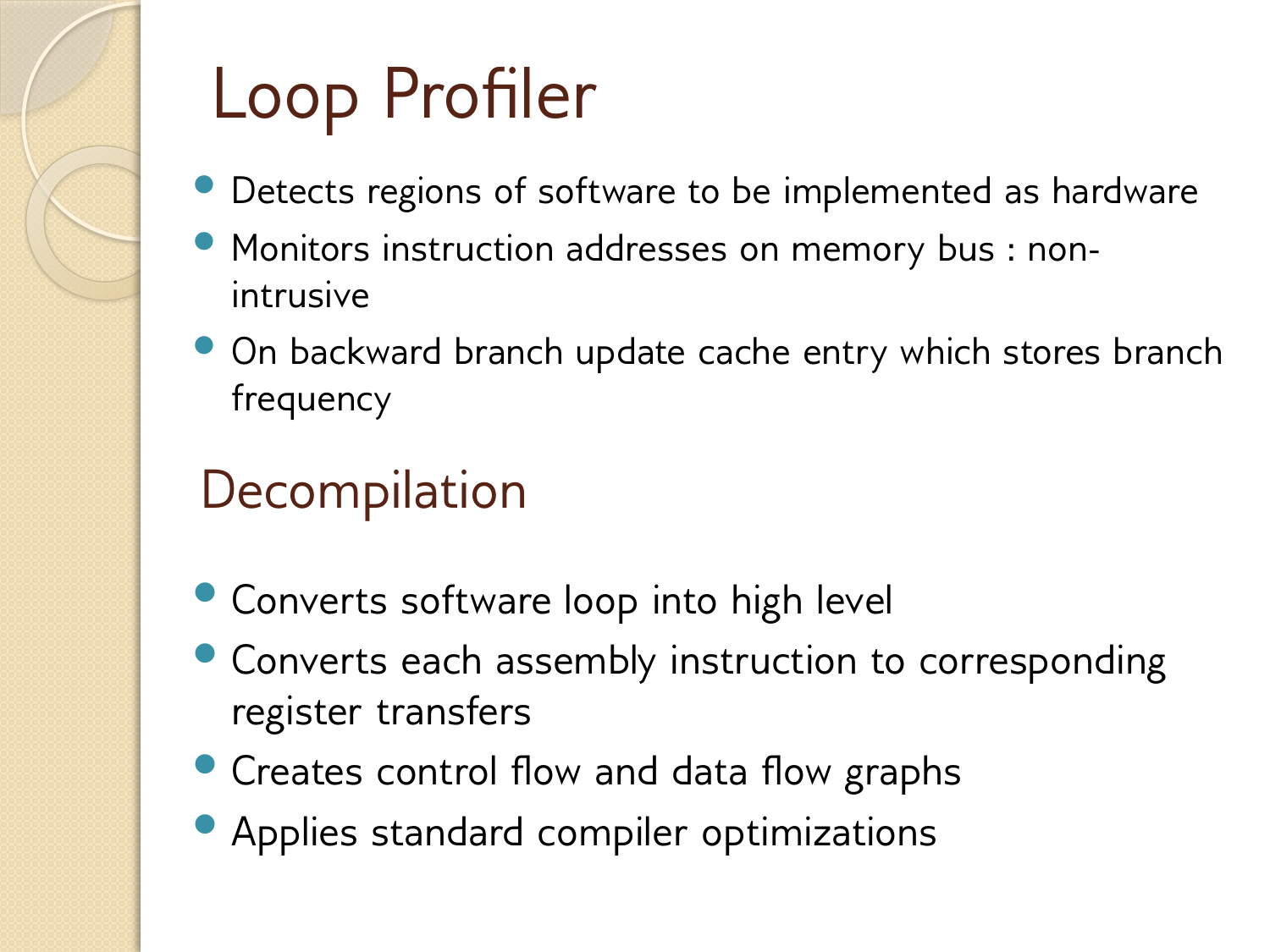

# Loop Profiler
Detects regions of software to be implemented as hardware
Monitors instruction addresses on memory bus : non-intrusive
On backward branch update cache entry which stores branch frequency
Decompilation
Converts software loop into high level
Converts each assembly instruction to corresponding register transfers
Creates control flow and data flow graphs
Applies standard compiler optimizations